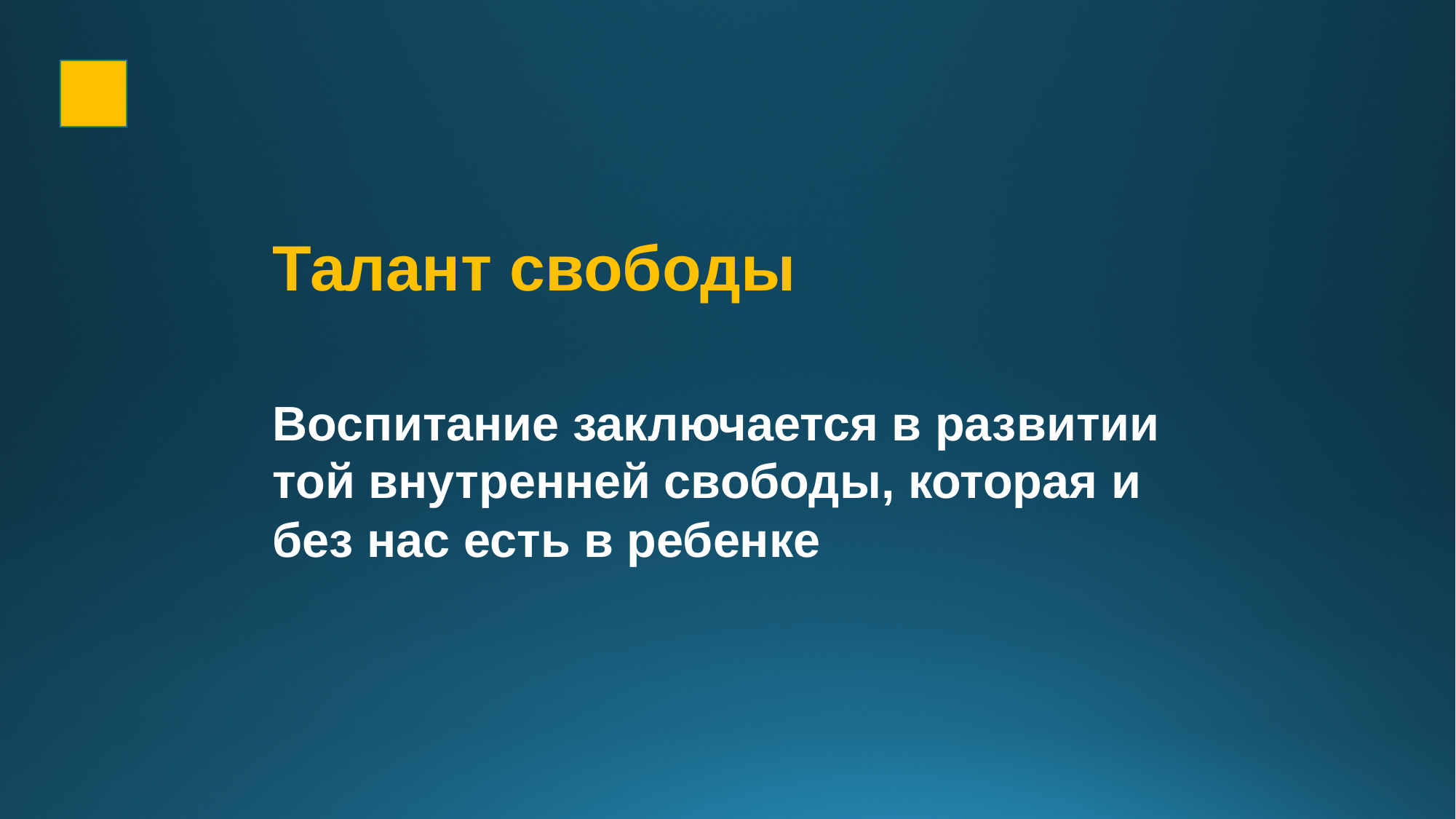

Талант свободы
Воспитание заключается в развитии той внутренней свободы, которая и без нас есть в ребенке